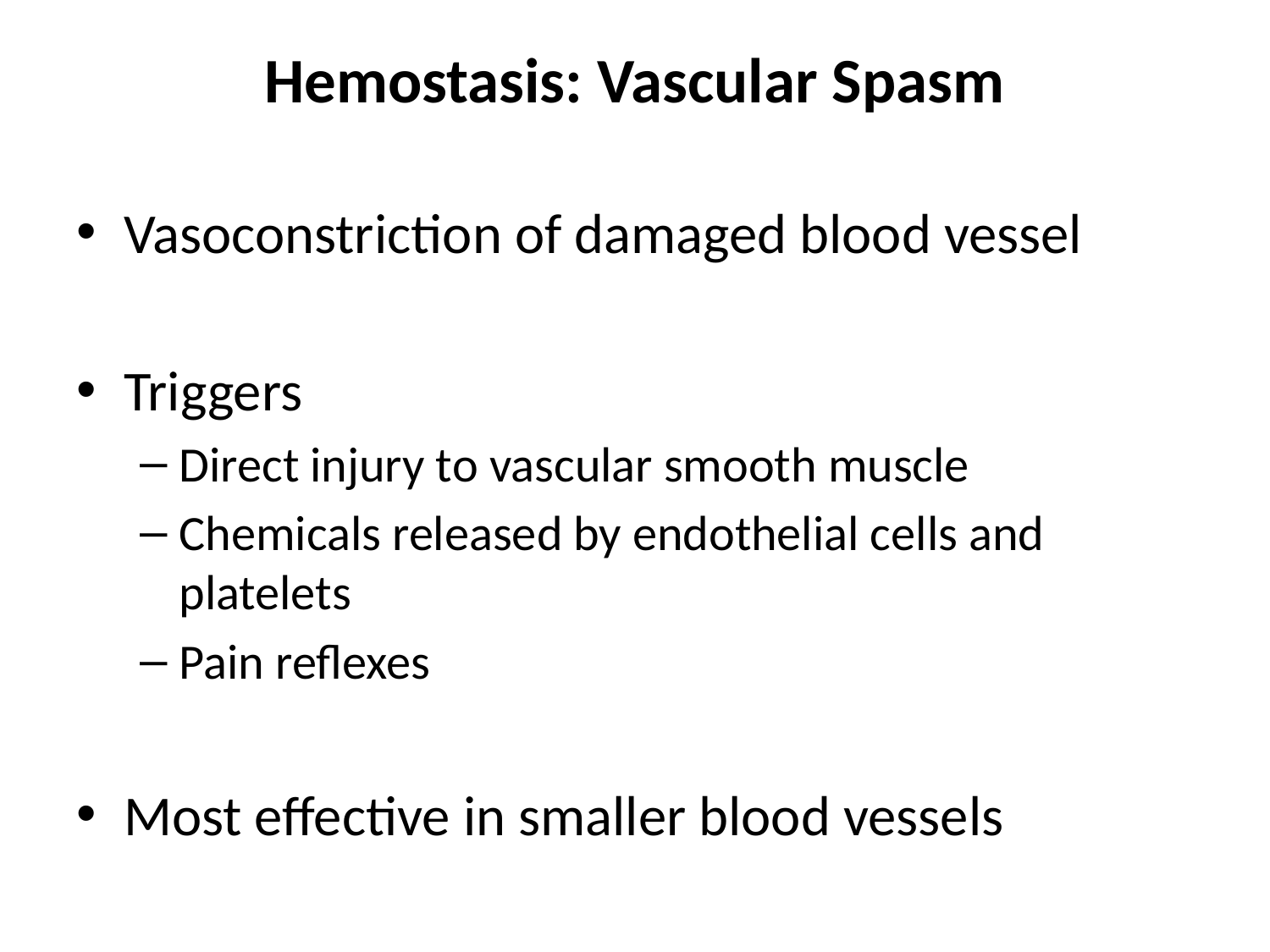

Hemostasis: Vascular Spasm
Vasoconstriction of damaged blood vessel

Triggers
Direct injury to vascular smooth muscle
Chemicals released by endothelial cells and platelets
Pain reflexes

Most effective in smaller blood vessels